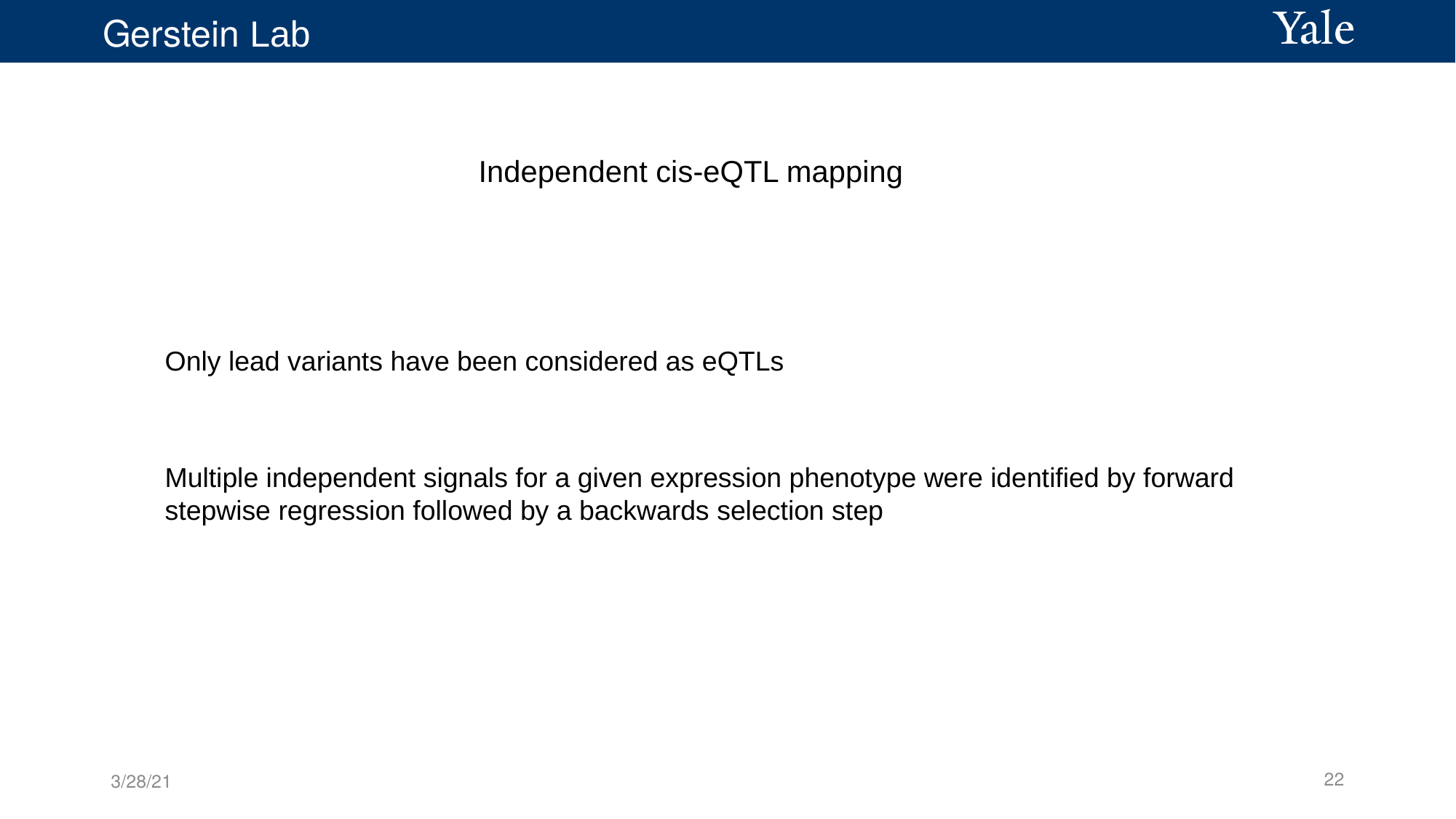

Independent cis-eQTL mapping
Only lead variants have been considered as eQTLs
Multiple independent signals for a given expression phenotype were identified by forward stepwise regression followed by a backwards selection step
3/28/21
22